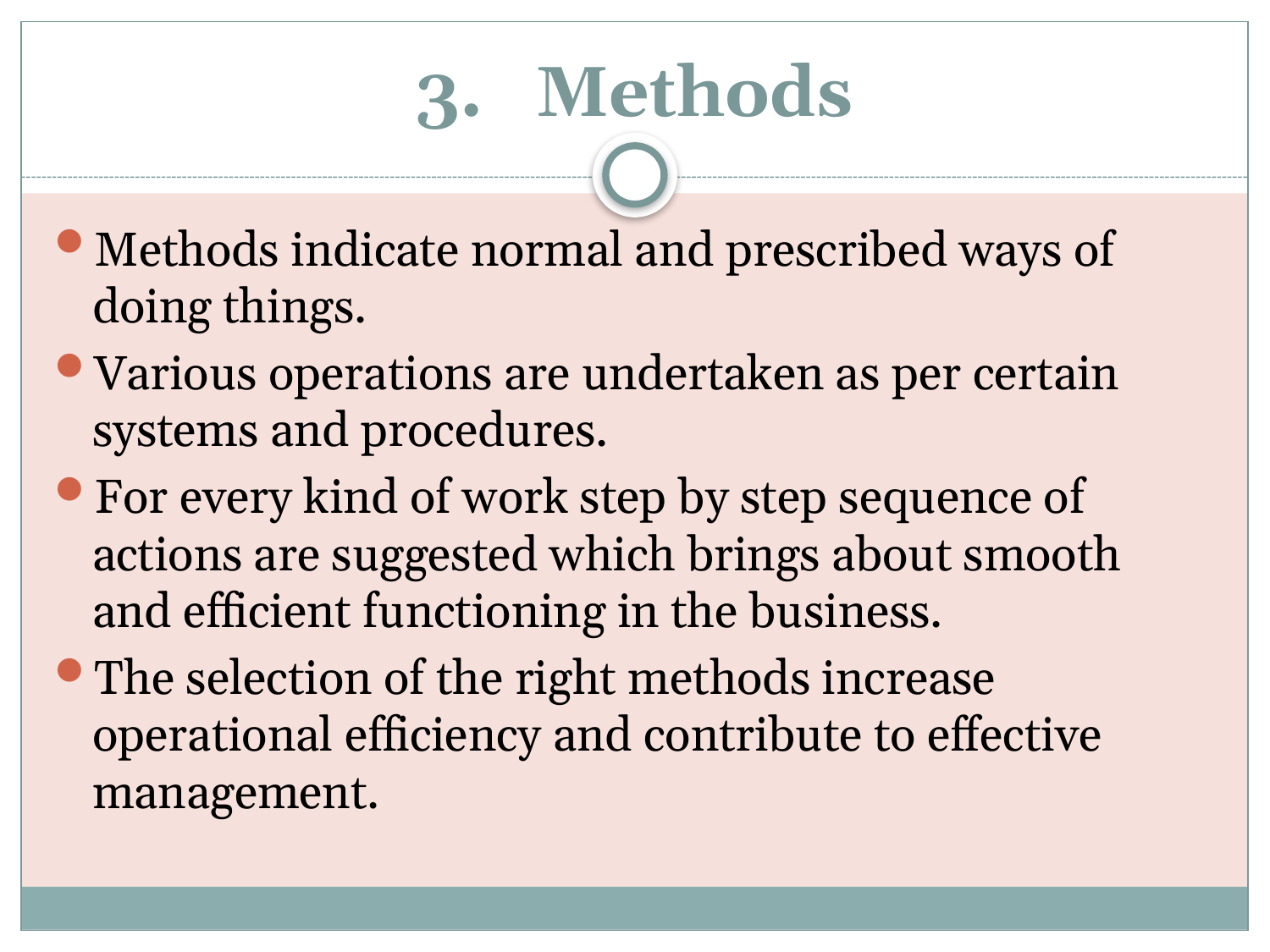

# 3.   Methods
Methods indicate normal and prescribed ways of doing things.
Various operations are undertaken as per certain systems and procedures.
For every kind of work step by step sequence of actions are suggested which brings about smooth and efficient functioning in the business.
The selection of the right methods increase operational efficiency and contribute to effective management.